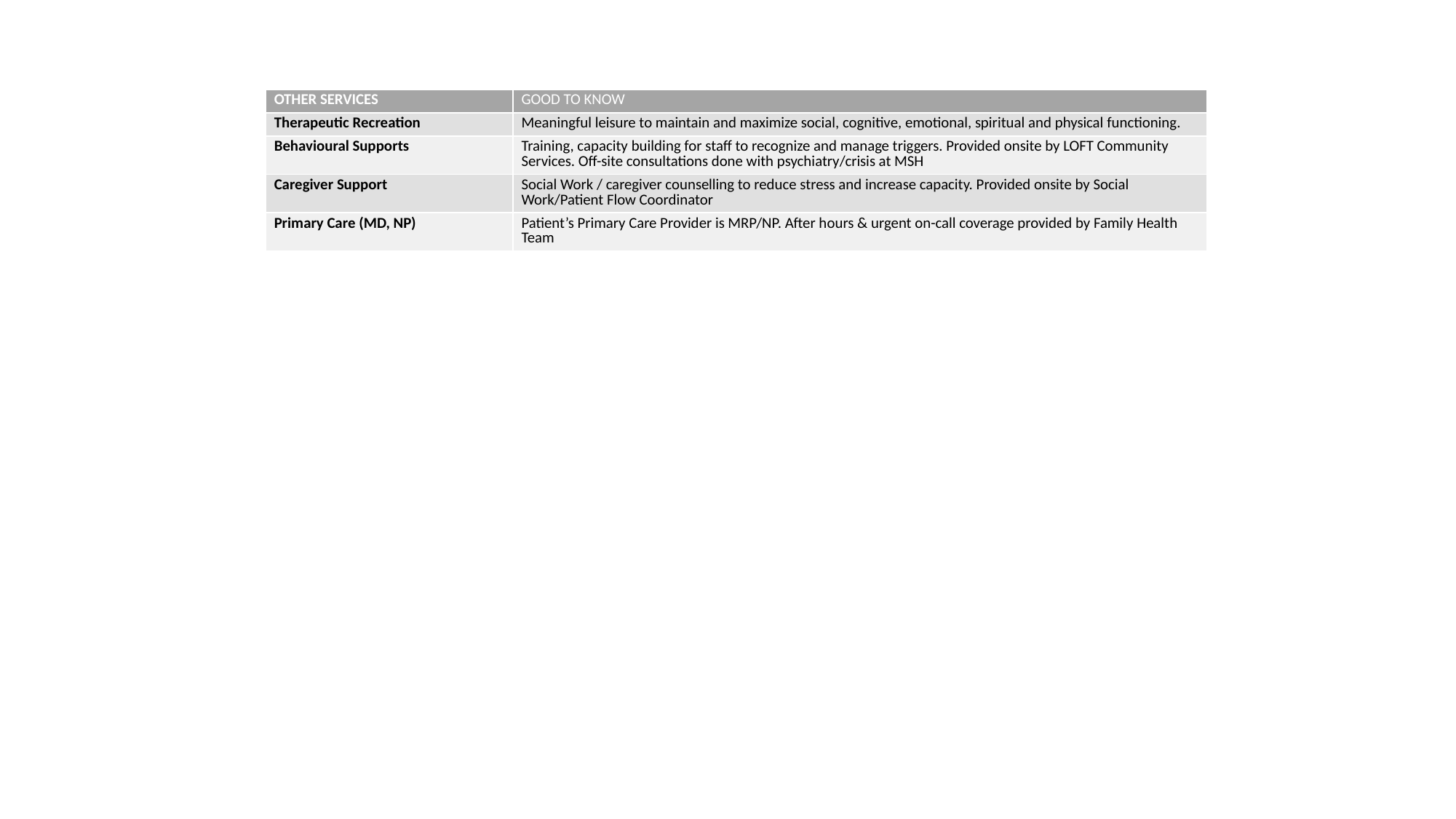

| OTHER SERVICES | GOOD TO KNOW |
| --- | --- |
| Therapeutic Recreation | Meaningful leisure to maintain and maximize social, cognitive, emotional, spiritual and physical functioning. |
| Behavioural Supports | Training, capacity building for staff to recognize and manage triggers. Provided onsite by LOFT Community Services. Off-site consultations done with psychiatry/crisis at MSH |
| Caregiver Support | Social Work / caregiver counselling to reduce stress and increase capacity. Provided onsite by Social Work/Patient Flow Coordinator |
| Primary Care (MD, NP) | Patient’s Primary Care Provider is MRP/NP. After hours & urgent on-call coverage provided by Family Health Team |